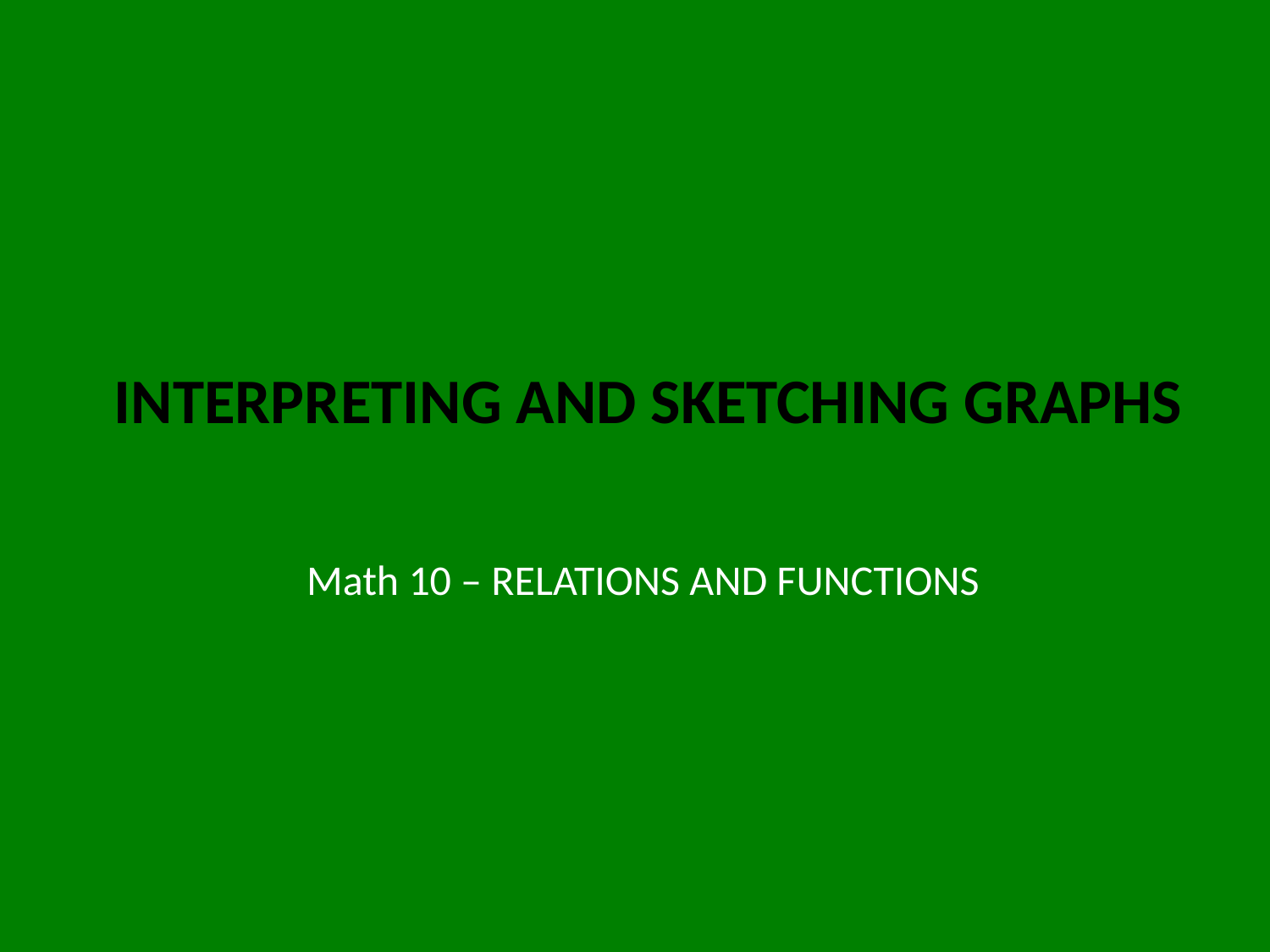

# INTERPRETING AND SKETCHING GRAPHS
Math 10 – RELATIONS AND FUNCTIONS